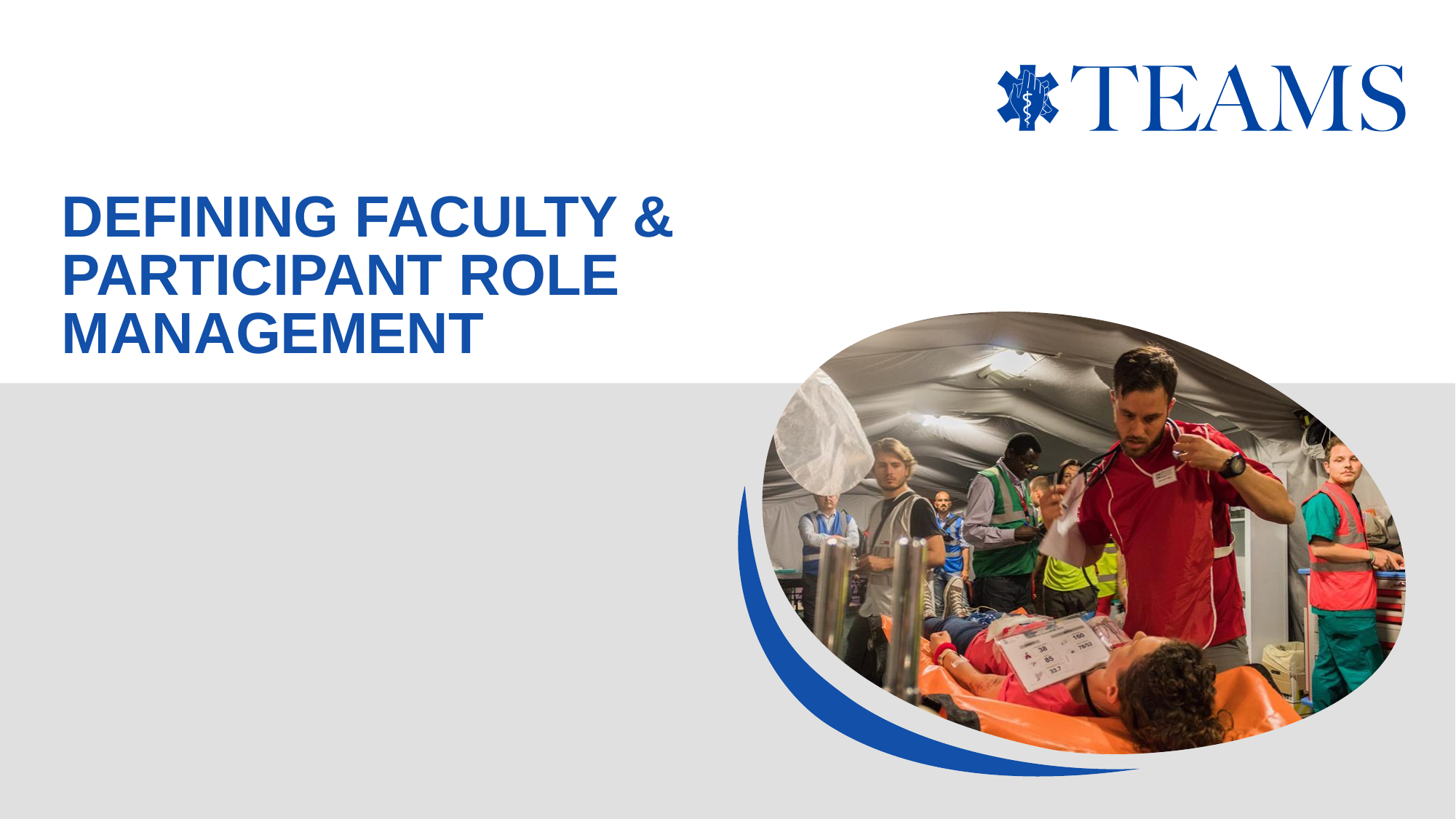

# DEFINING FACULTY & PARTICIPANT ROLE MANAGEMENT